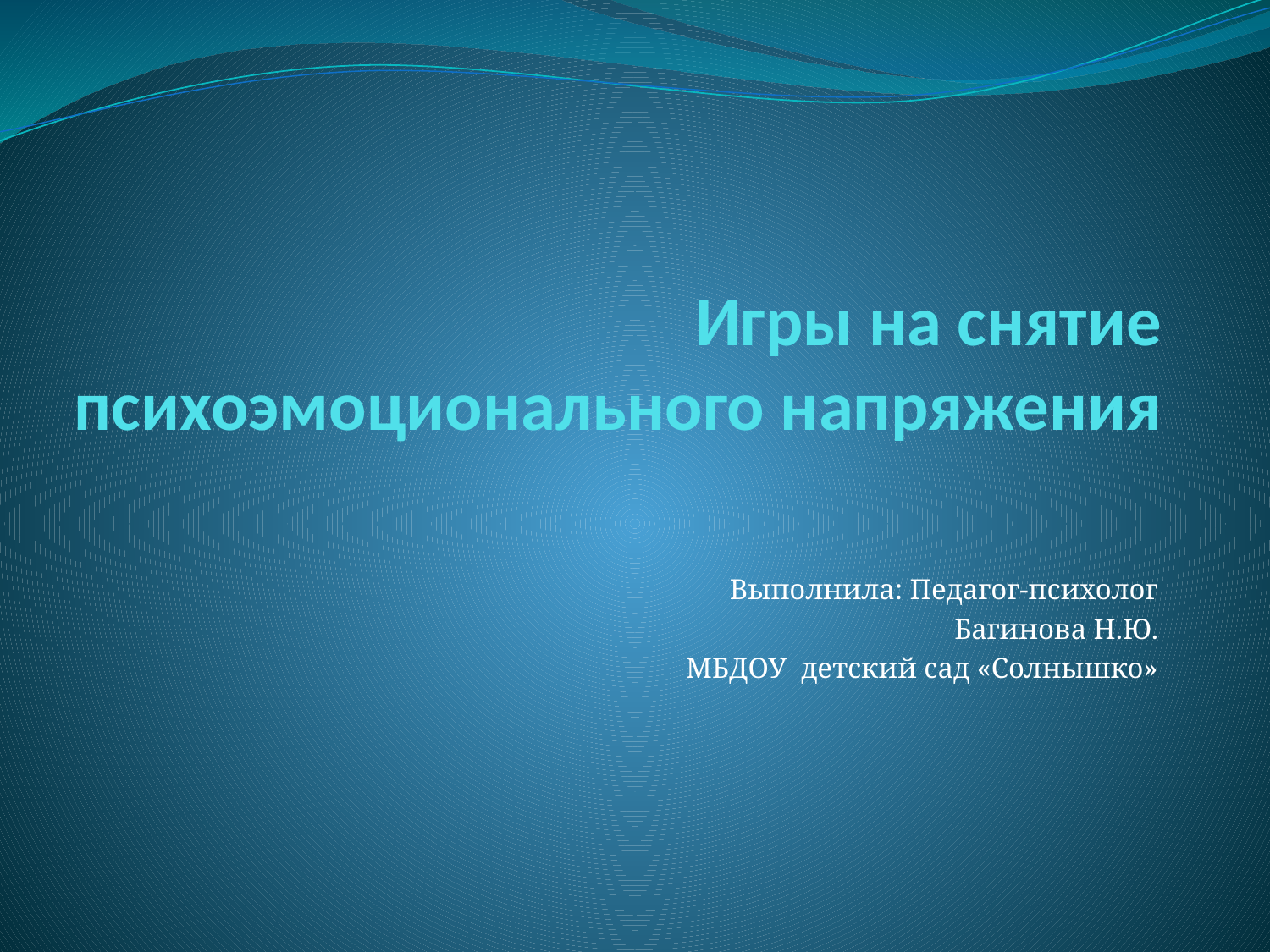

# Игры на снятие психоэмоционального напряжения

Выполнила: Педагог-психолог
Багинова Н.Ю.
МБДОУ  детский сад «Солнышко»